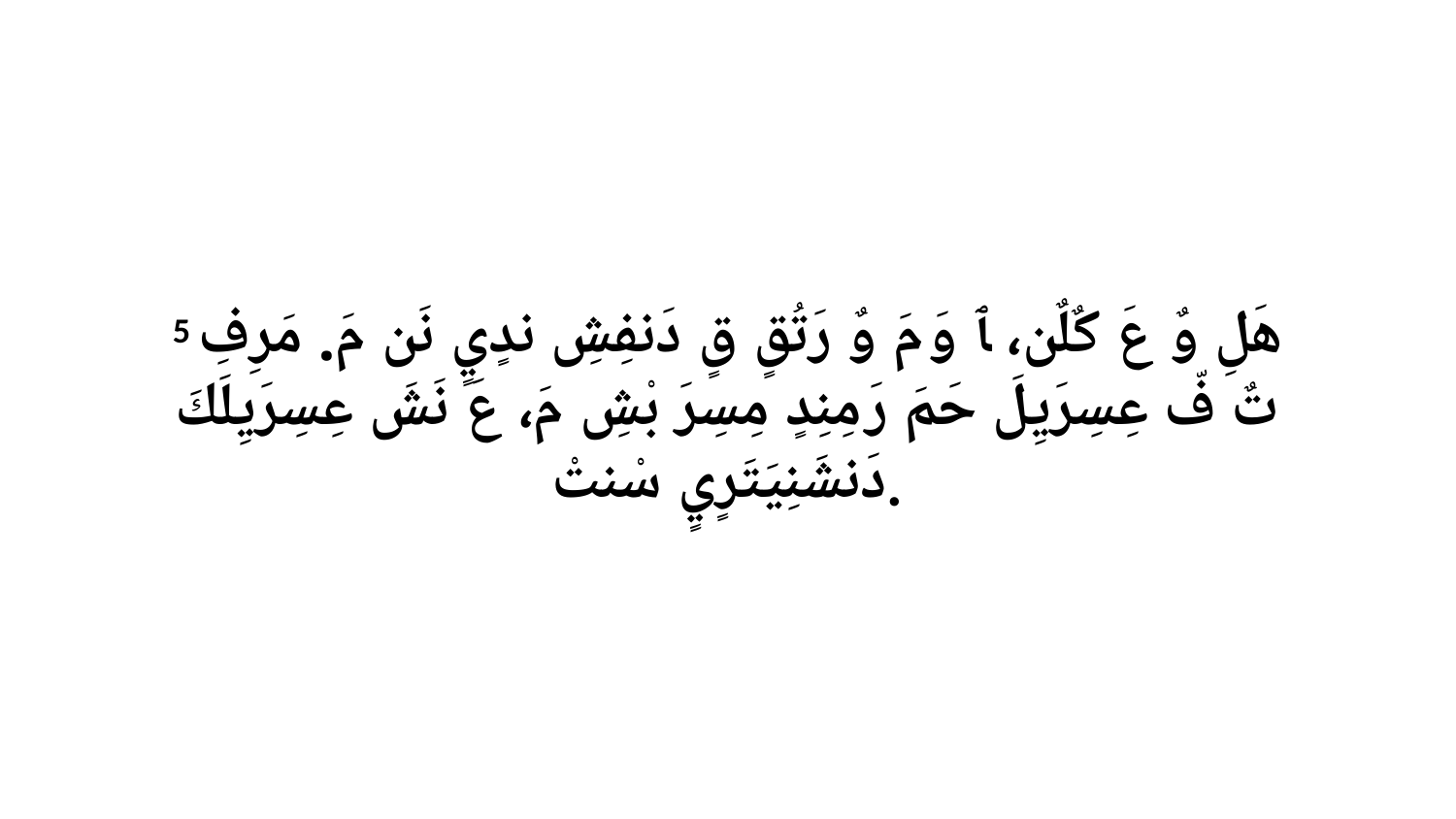

5 هَلِ وٌ عَ كٌلٌن، ﭑ وَ مَ وٌ رَتُقٍ قٍ دَنفِشِ ندٍيٍ نَن مَ. مَرِفِ تٌ فّ عِسِرَيِلَ حَمَ رَ مِنِدٍ مِسِرَ بْشِ مَ، عَ نَشَ عِسِرَيِلَكَ دَنشَنِيَتَرٍيٍ سْنتْ.